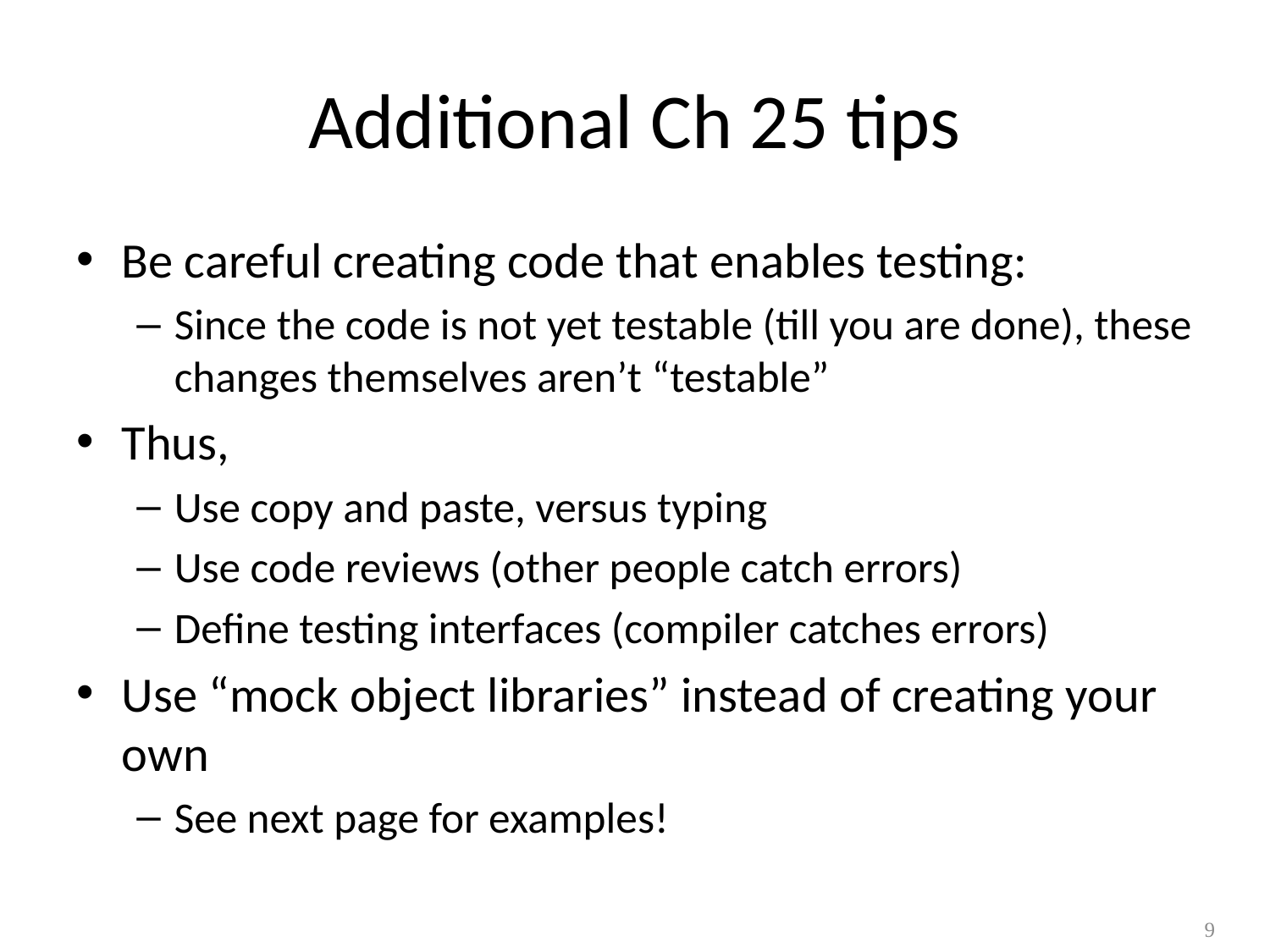

# Additional Ch 25 tips
Be careful creating code that enables testing:
Since the code is not yet testable (till you are done), these changes themselves aren’t “testable”
Thus,
Use copy and paste, versus typing
Use code reviews (other people catch errors)
Define testing interfaces (compiler catches errors)
Use “mock object libraries” instead of creating your own
See next page for examples!